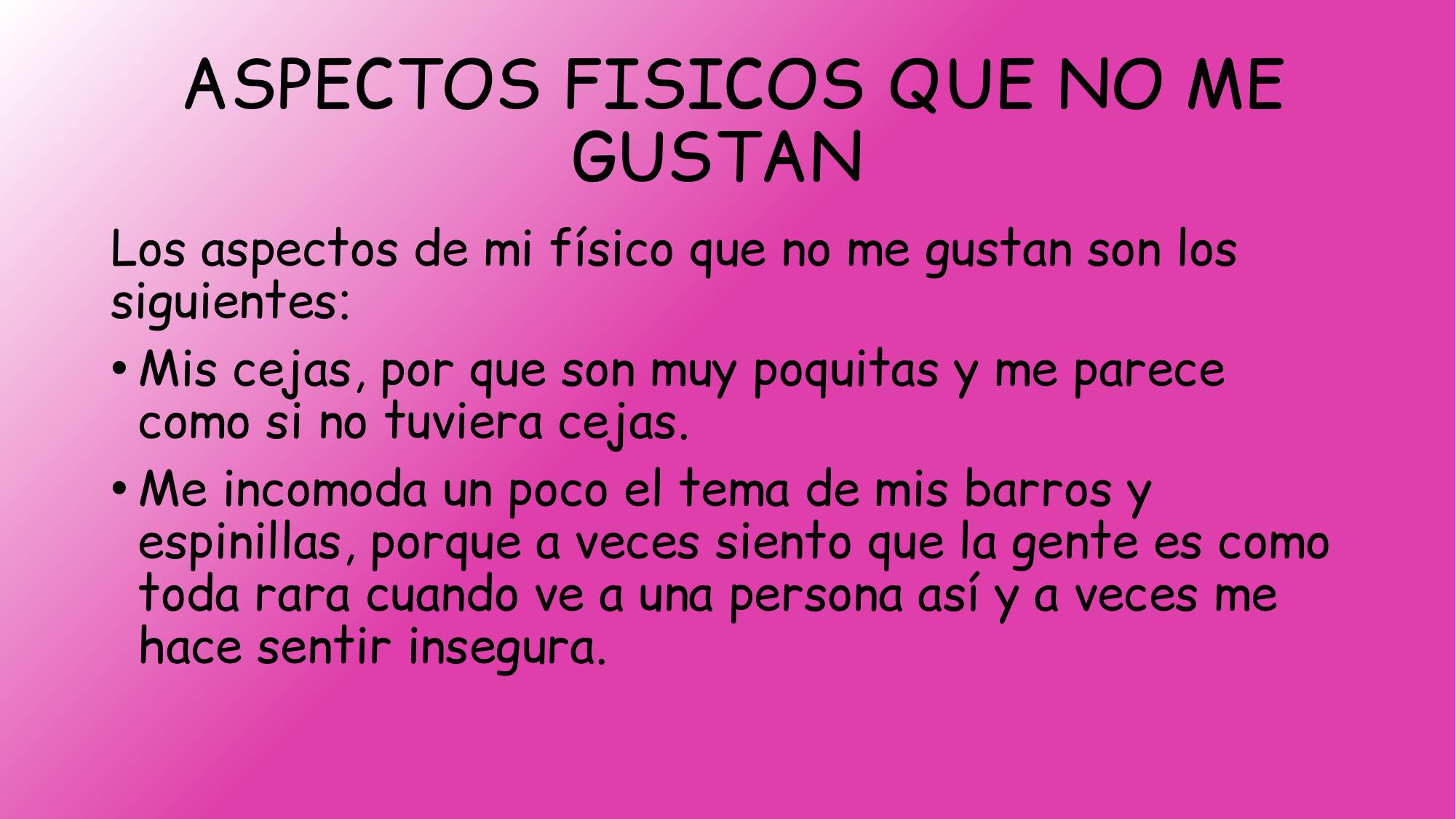

# ASPECTOS FISICOS QUE NO ME GUSTAN
Los aspectos de mi físico que no me gustan son los siguientes:
Mis cejas, por que son muy poquitas y me parece como si no tuviera cejas.
Me incomoda un poco el tema de mis barros y espinillas, porque a veces siento que la gente es como toda rara cuando ve a una persona así y a veces me hace sentir insegura.